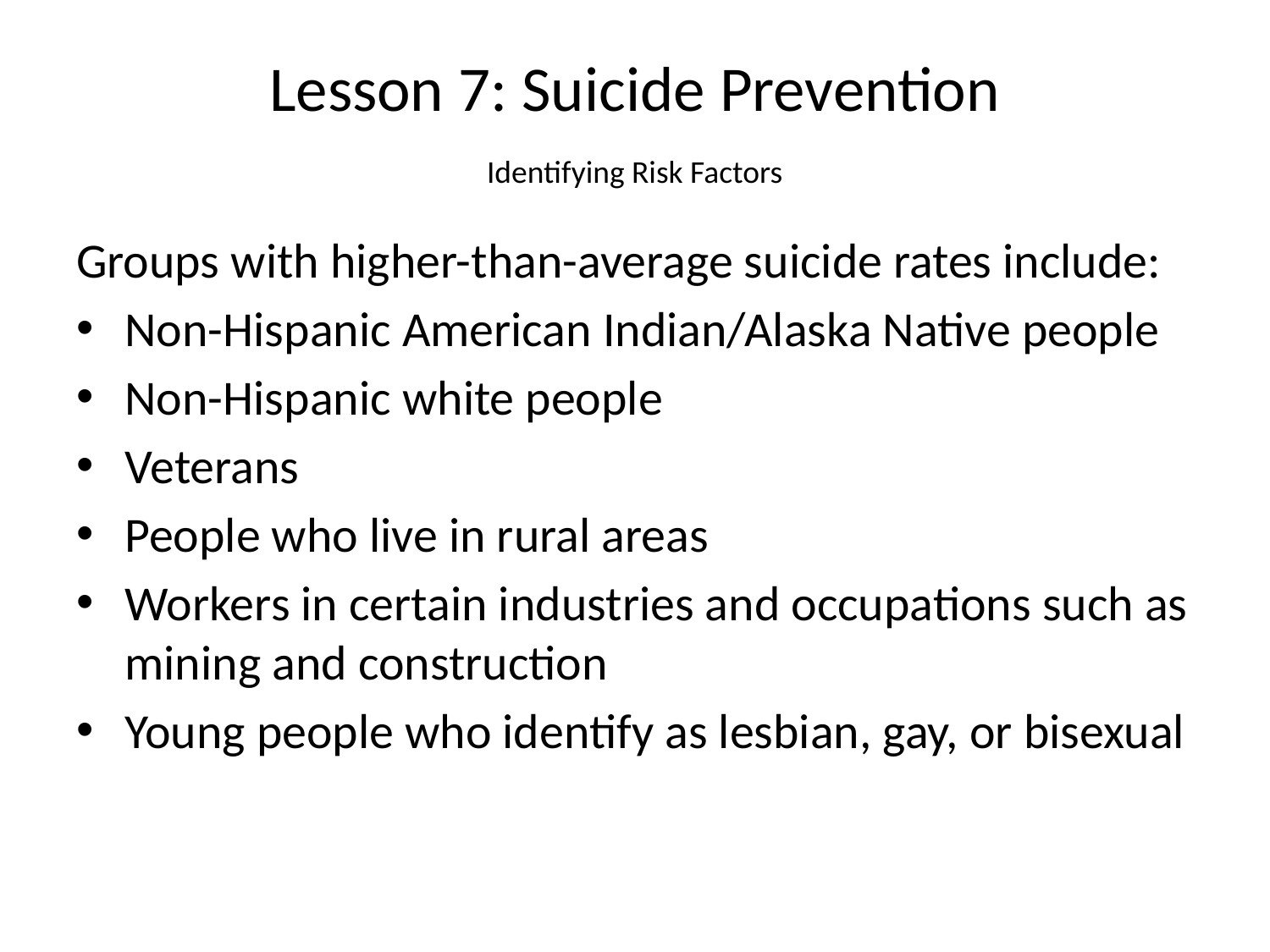

# Lesson 7: Suicide Prevention
Identifying Risk Factors
Groups with higher-than-average suicide rates include:
Non-Hispanic American Indian/Alaska Native people
Non-Hispanic white people
Veterans
People who live in rural areas
Workers in certain industries and occupations such as mining and construction
Young people who identify as lesbian, gay, or bisexual